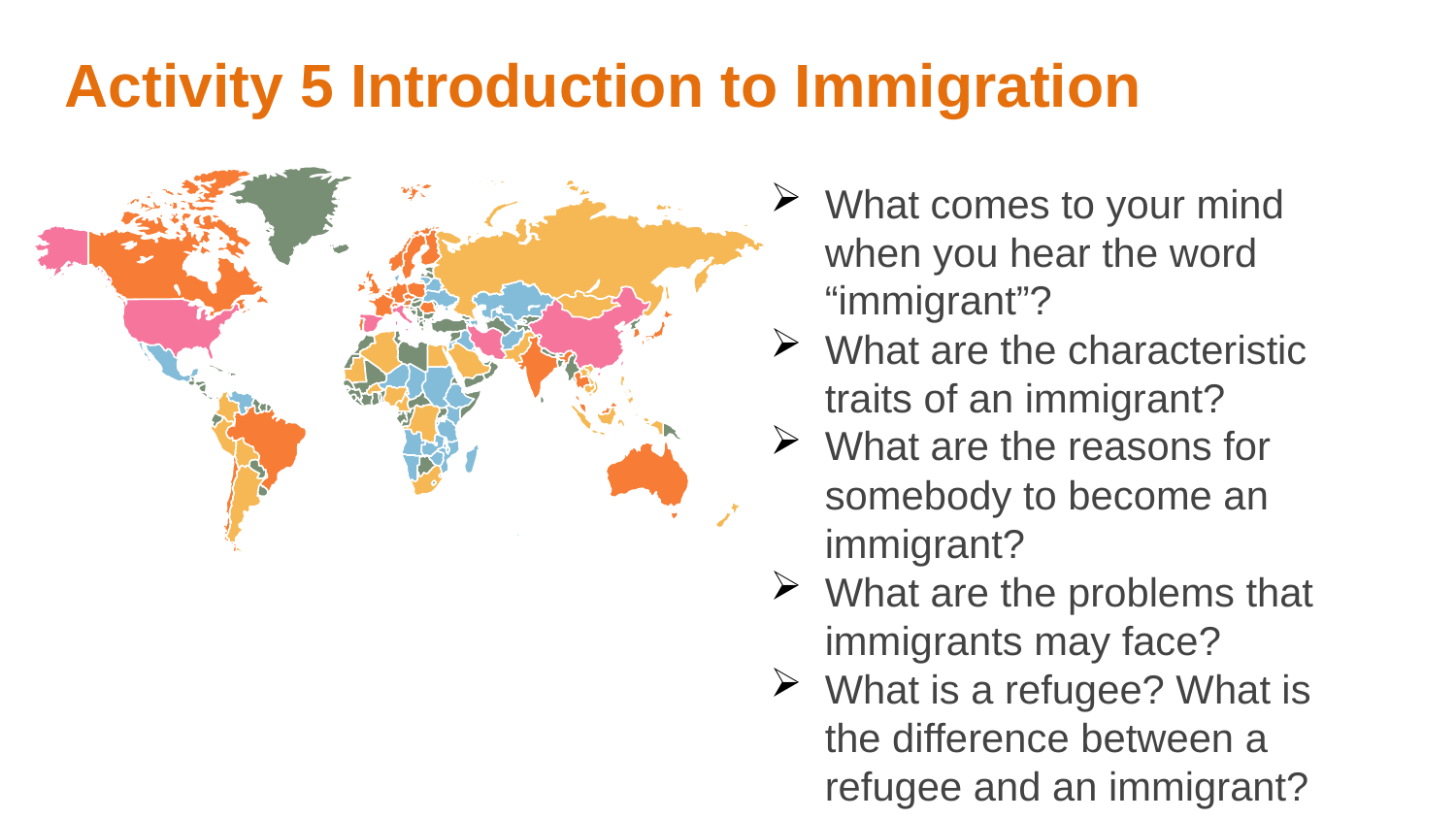

# Activity 5 Introduction to Immigration
What comes to your mind when you hear the word “immigrant”?
What are the characteristic traits of an immigrant?
What are the reasons for somebody to become an immigrant?
What are the problems that immigrants may face?
What is a refugee? What is the difference between a refugee and an immigrant?